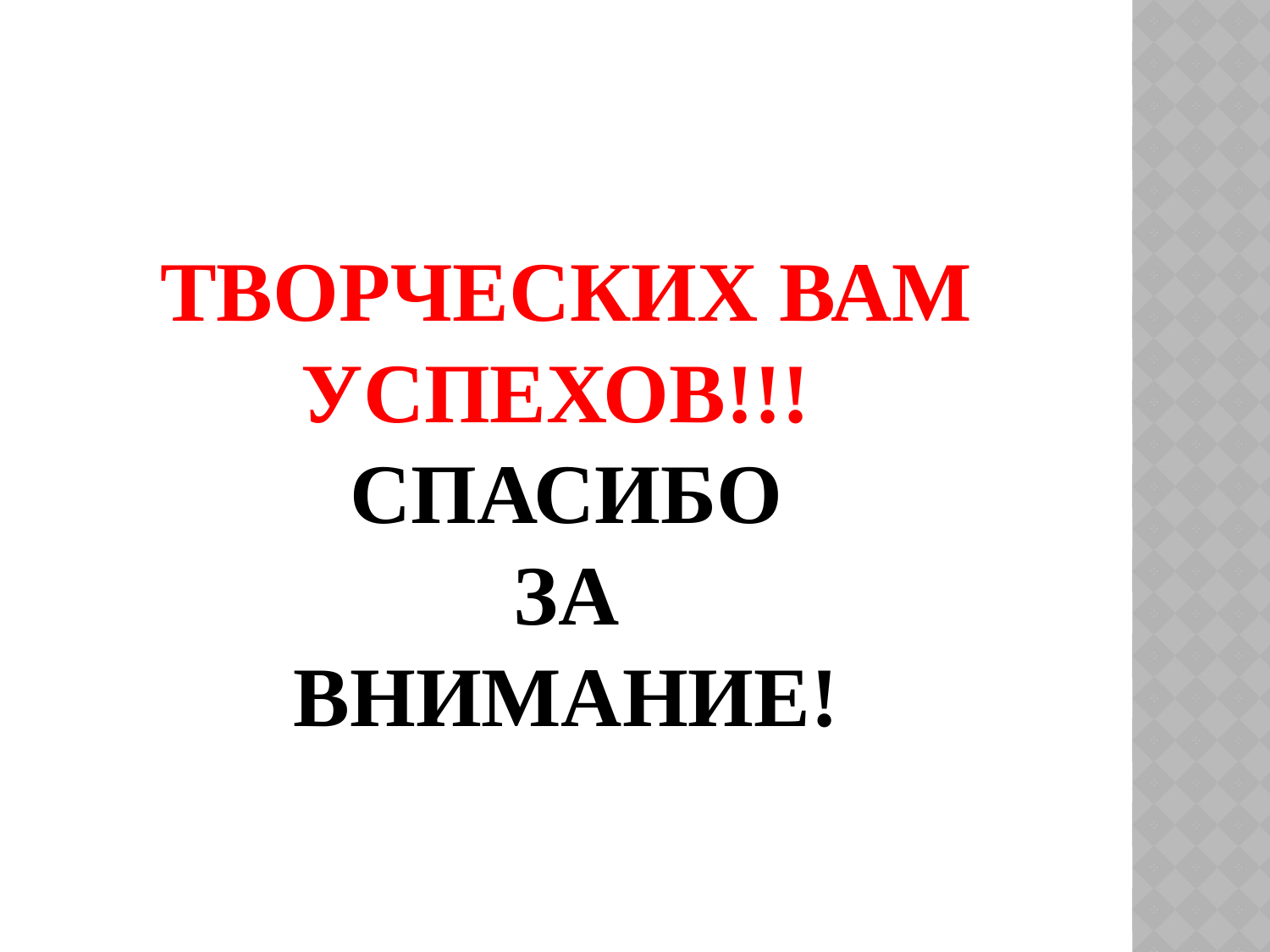

# Творческих Вам успехов!!! Спасибо за внимание!